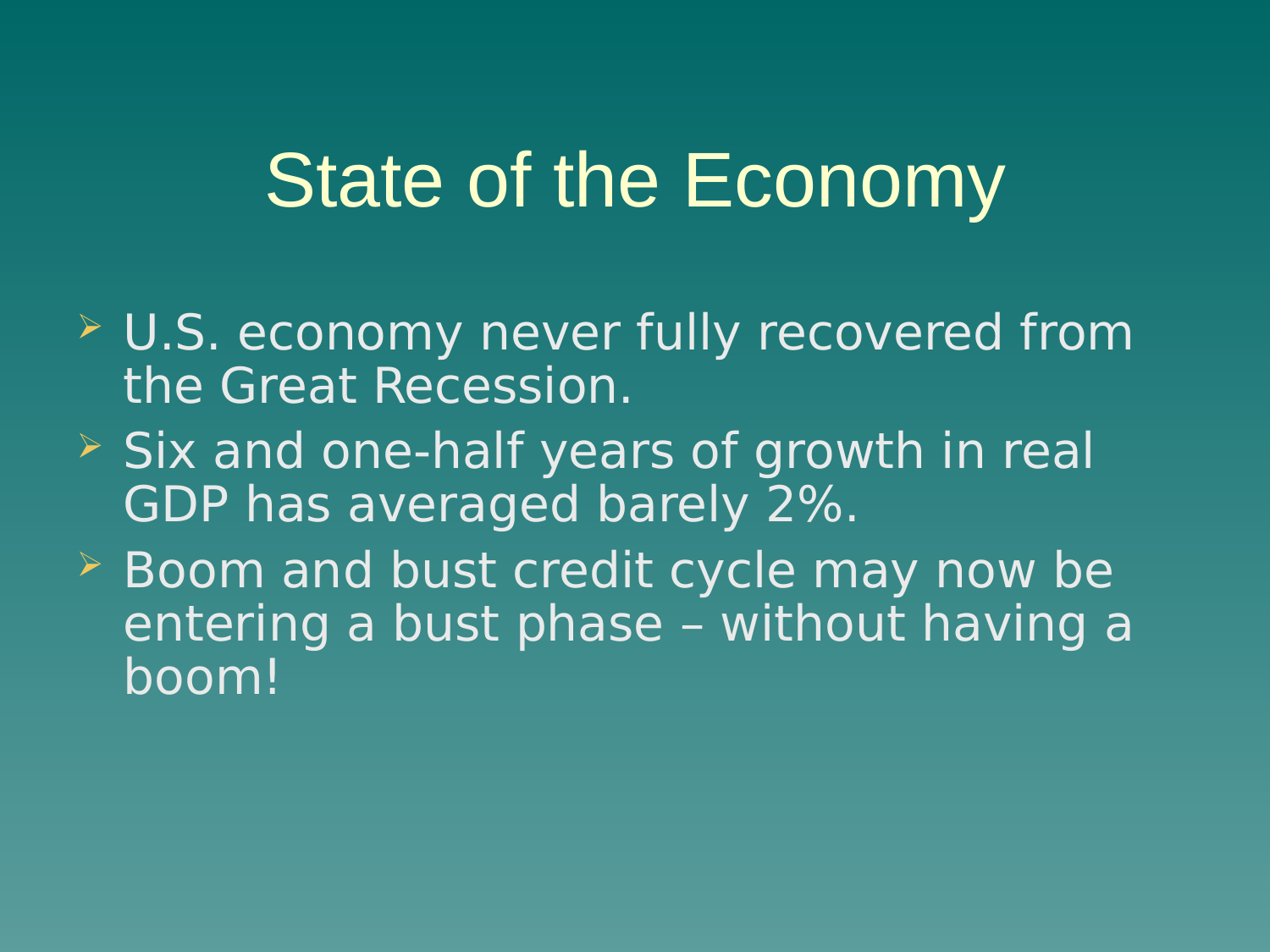

State of the Economy
U.S. economy never fully recovered from the Great Recession.
Six and one-half years of growth in real GDP has averaged barely 2%.
Boom and bust credit cycle may now be entering a bust phase – without having a boom!